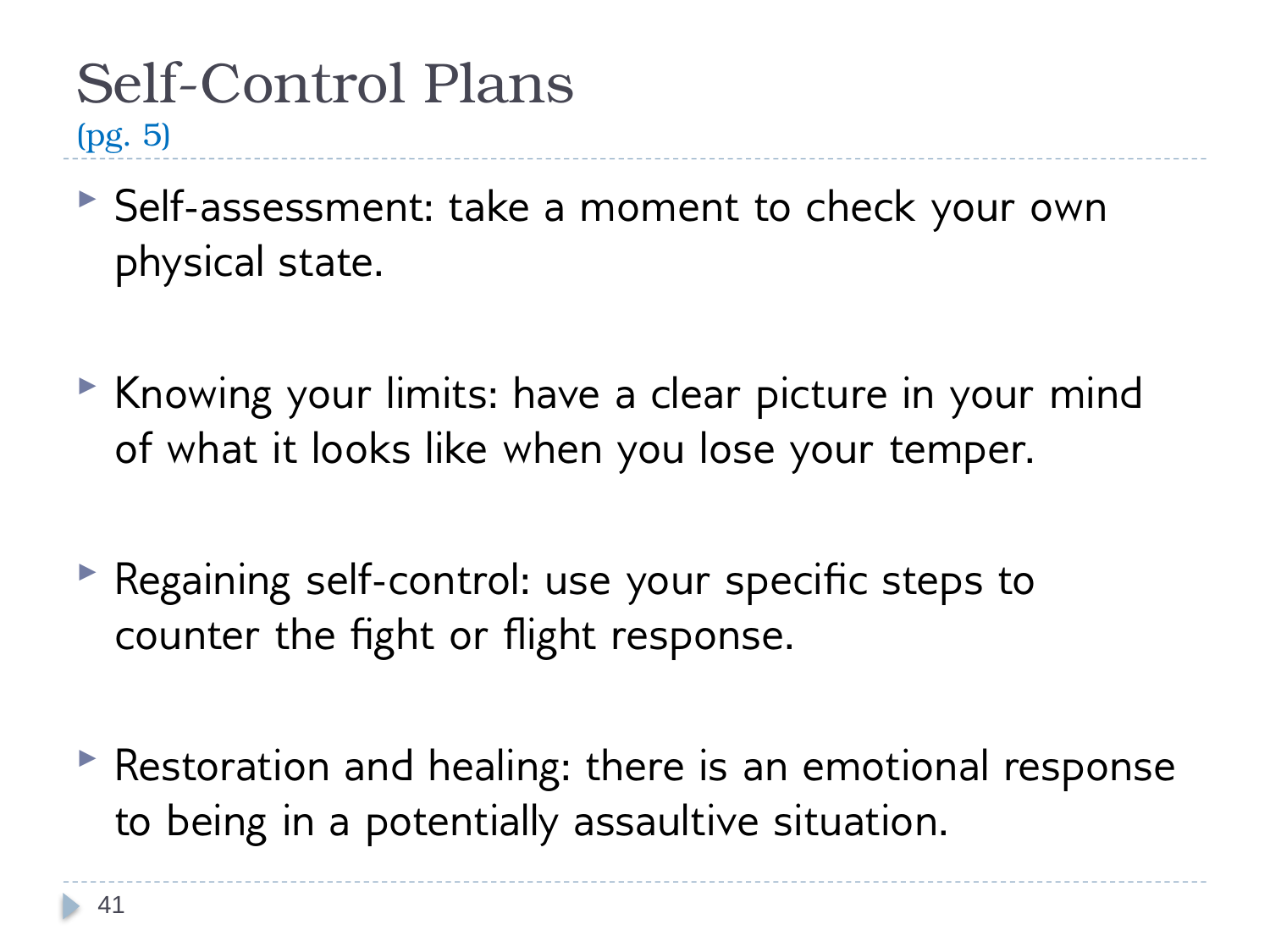

# Self-Control Plans (pg. 5)
Self-assessment: take a moment to check your own physical state.

Knowing your limits: have a clear picture in your mind of what it looks like when you lose your temper.

Regaining self-control: use your specific steps to counter the fight or flight response.

Restoration and healing: there is an emotional response to being in a potentially assaultive situation.

41